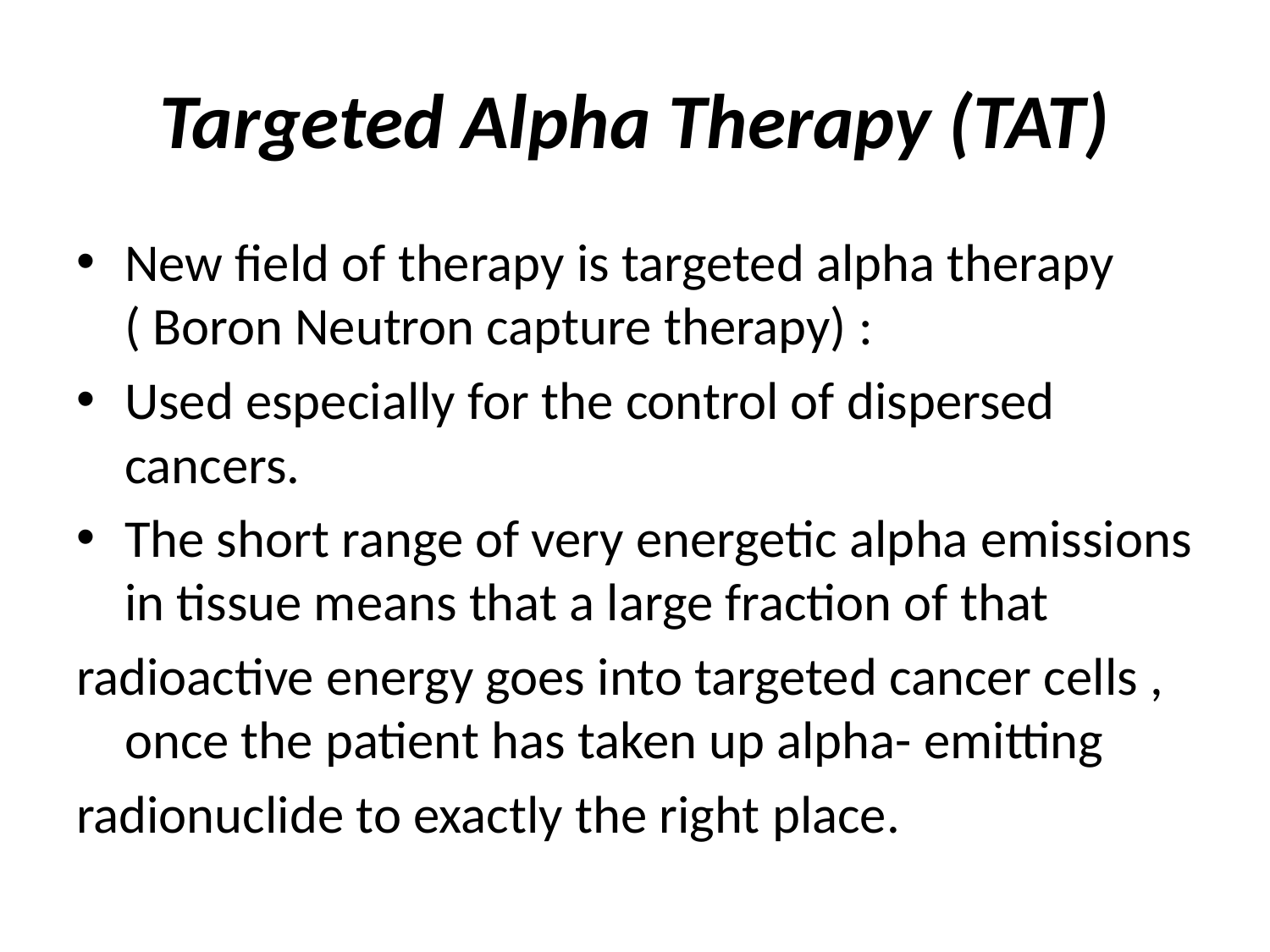

# Targeted Alpha Therapy (TAT)
New field of therapy is targeted alpha therapy ( Boron Neutron capture therapy) :
Used especially for the control of dispersed cancers.
The short range of very energetic alpha emissions in tissue means that a large fraction of that
radioactive energy goes into targeted cancer cells , once the patient has taken up alpha- emitting
radionuclide to exactly the right place.